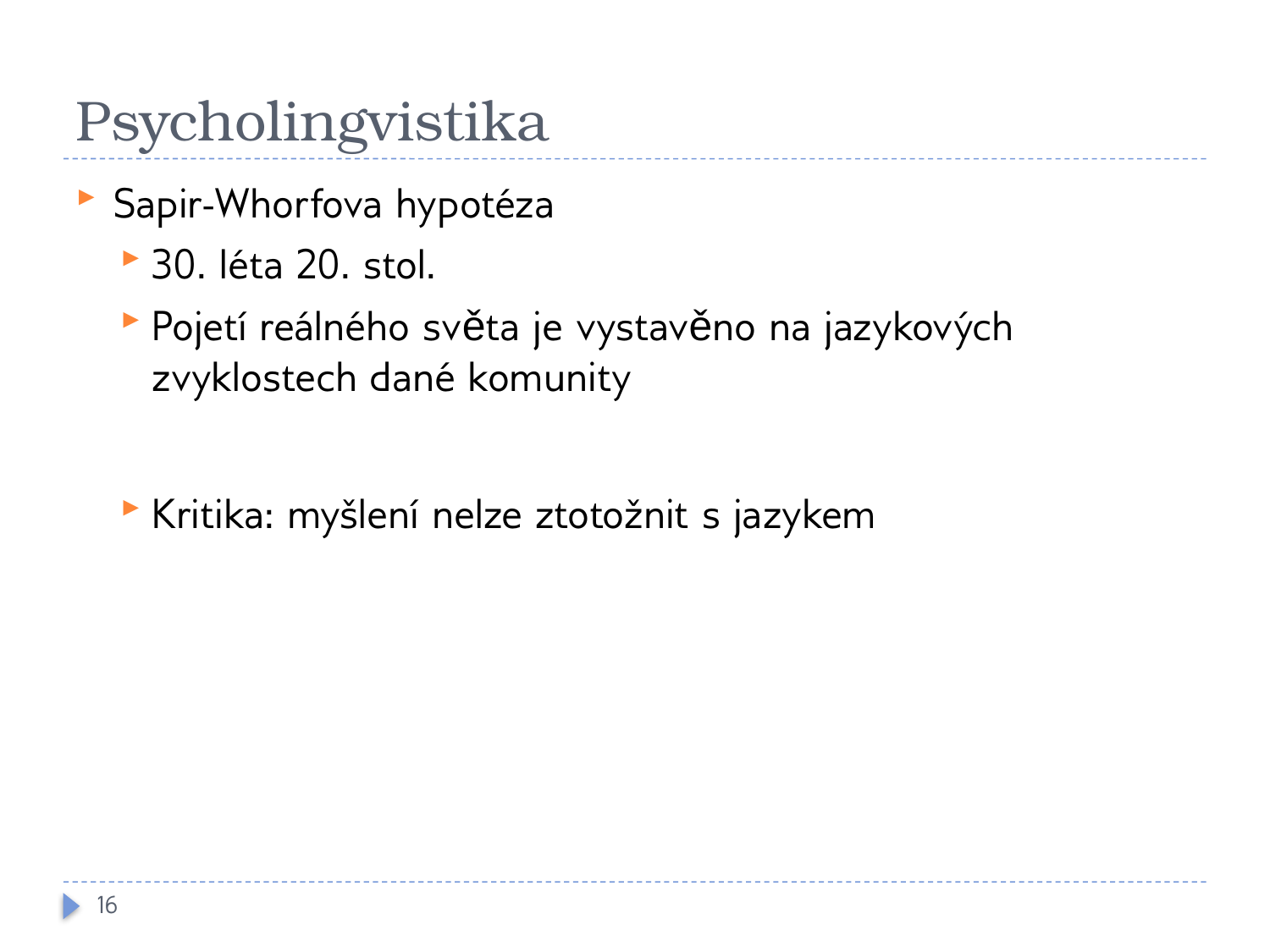

# Psycholingvistika
Sapir-Whorfova hypotéza
30. léta 20. stol.
Pojetí reálného světa je vystavěno na jazykových zvyklostech dané komunity

Kritika: myšlení nelze ztotožnit s jazykem
16